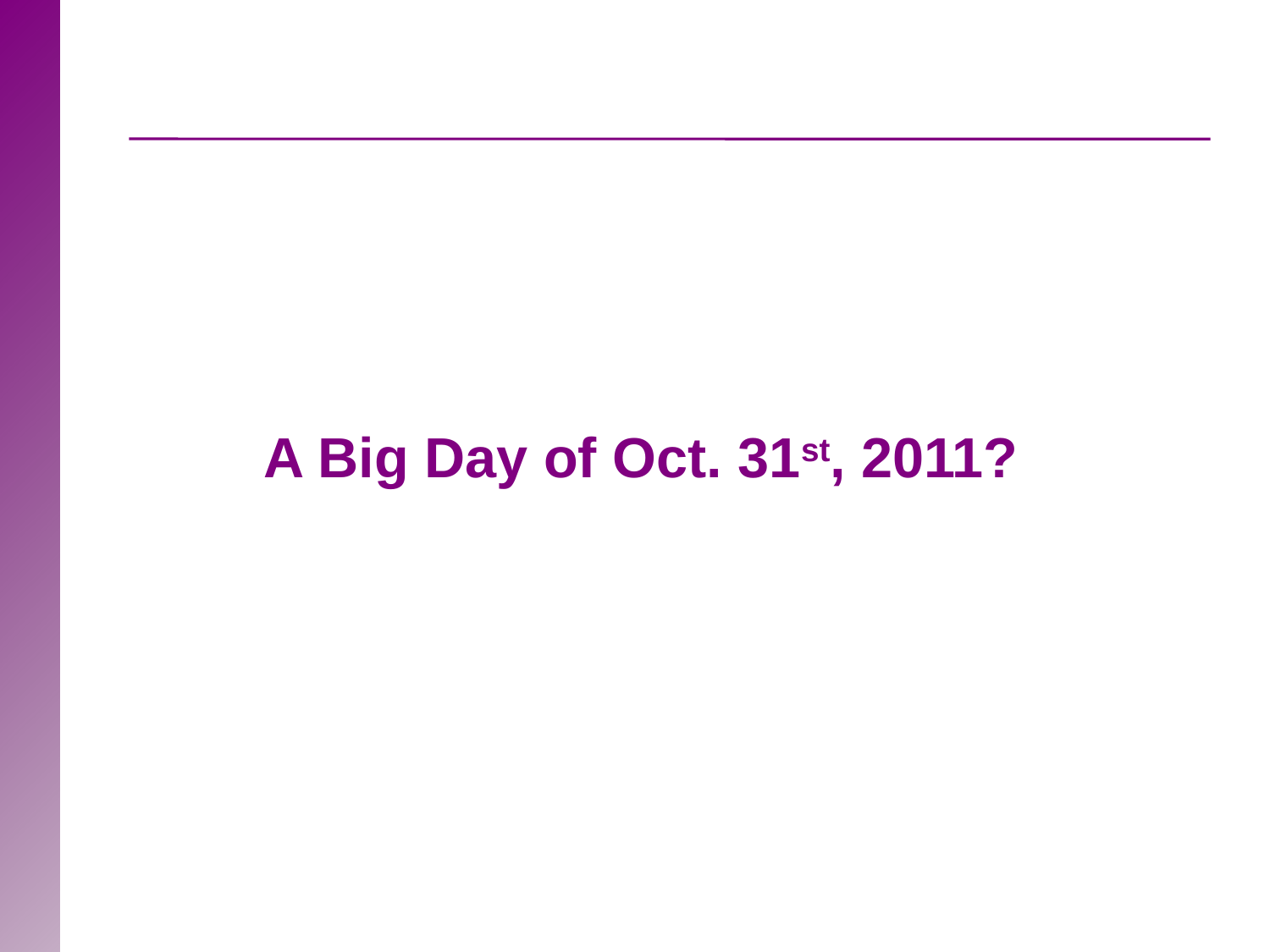

# A Big Day of Oct. 31st, 2011?